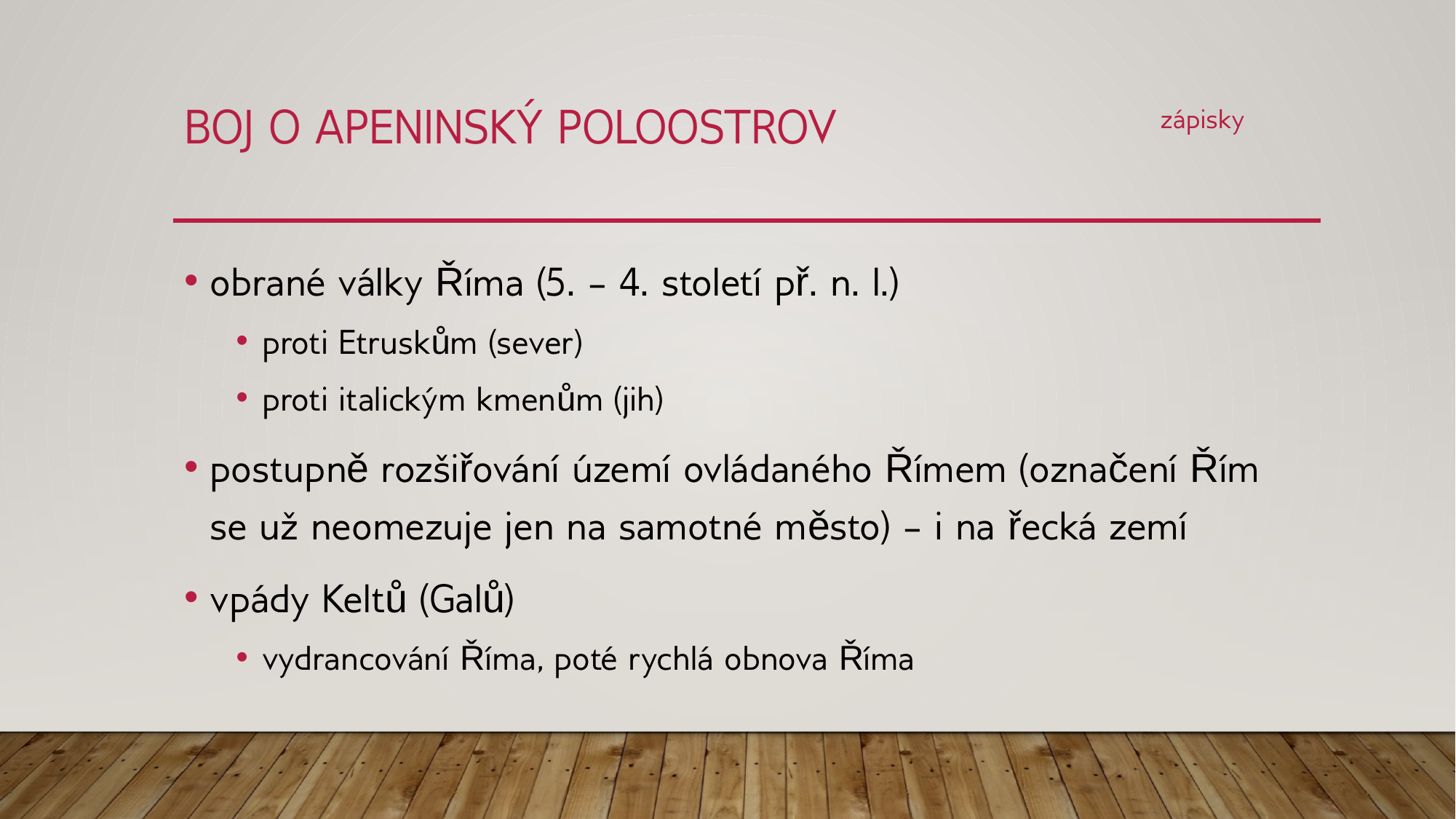

# boj o apeninský poloostrov
zápisky
obrané války Říma (5. – 4. století př. n. l.)
proti Etruskům (sever)
proti italickým kmenům (jih)
postupně rozšiřování území ovládaného Římem (označení Řím se už neomezuje jen na samotné město) – i na řecká zemí
vpády Keltů (Galů)
vydrancování Říma, poté rychlá obnova Říma